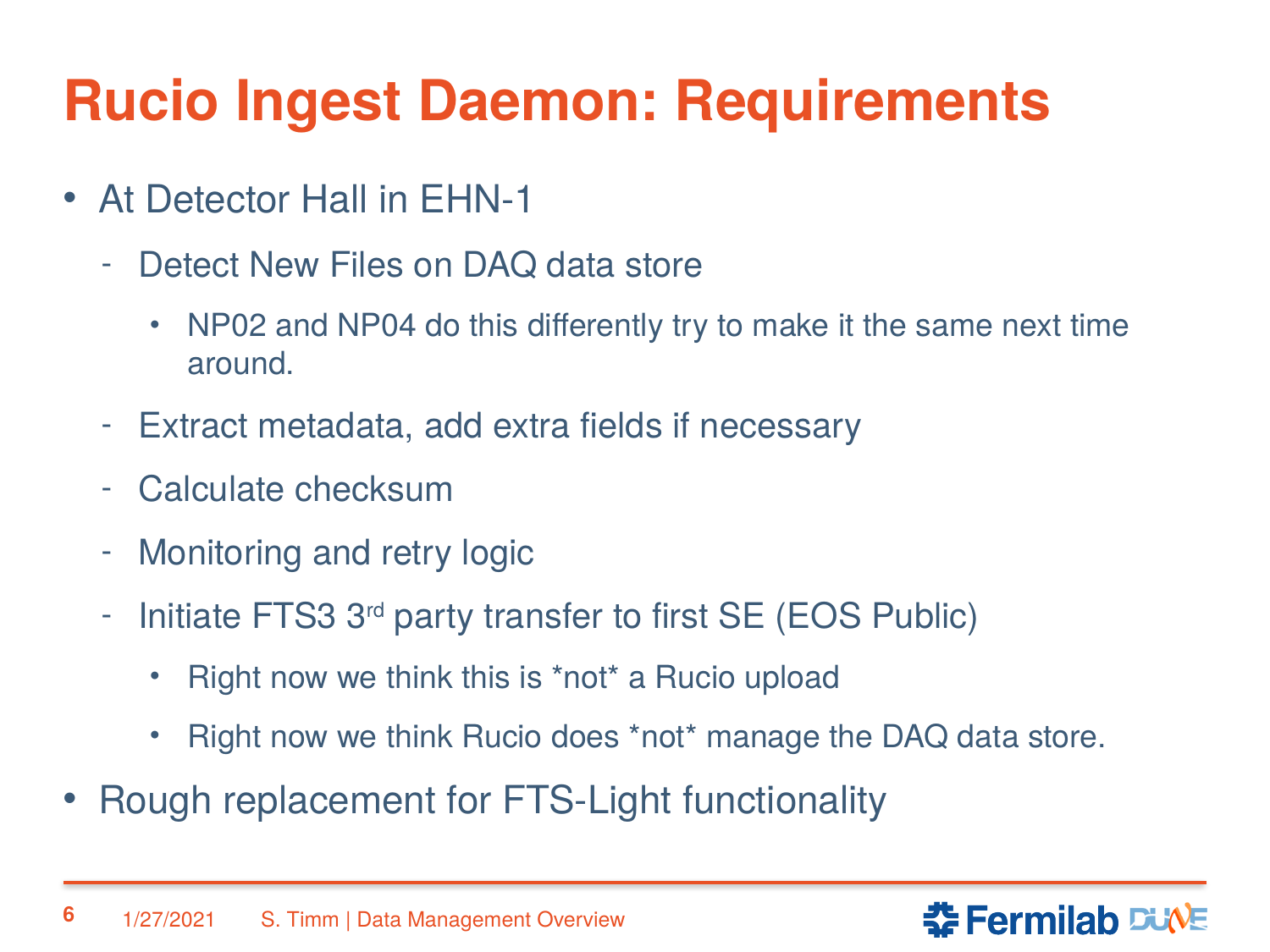

# Rucio Ingest Daemon: Requirements
At Detector Hall in EHN-1
Detect New Files on DAQ data store
NP02 and NP04 do this differently try to make it the same next time around.
Extract metadata, add extra fields if necessary
Calculate checksum
Monitoring and retry logic
Initiate FTS3 3rd party transfer to first SE (EOS Public)
Right now we think this is *not* a Rucio upload
Right now we think Rucio does *not* manage the DAQ data store.
Rough replacement for FTS-Light functionality

6
1/27/2021
S. Timm | Data Management Overview